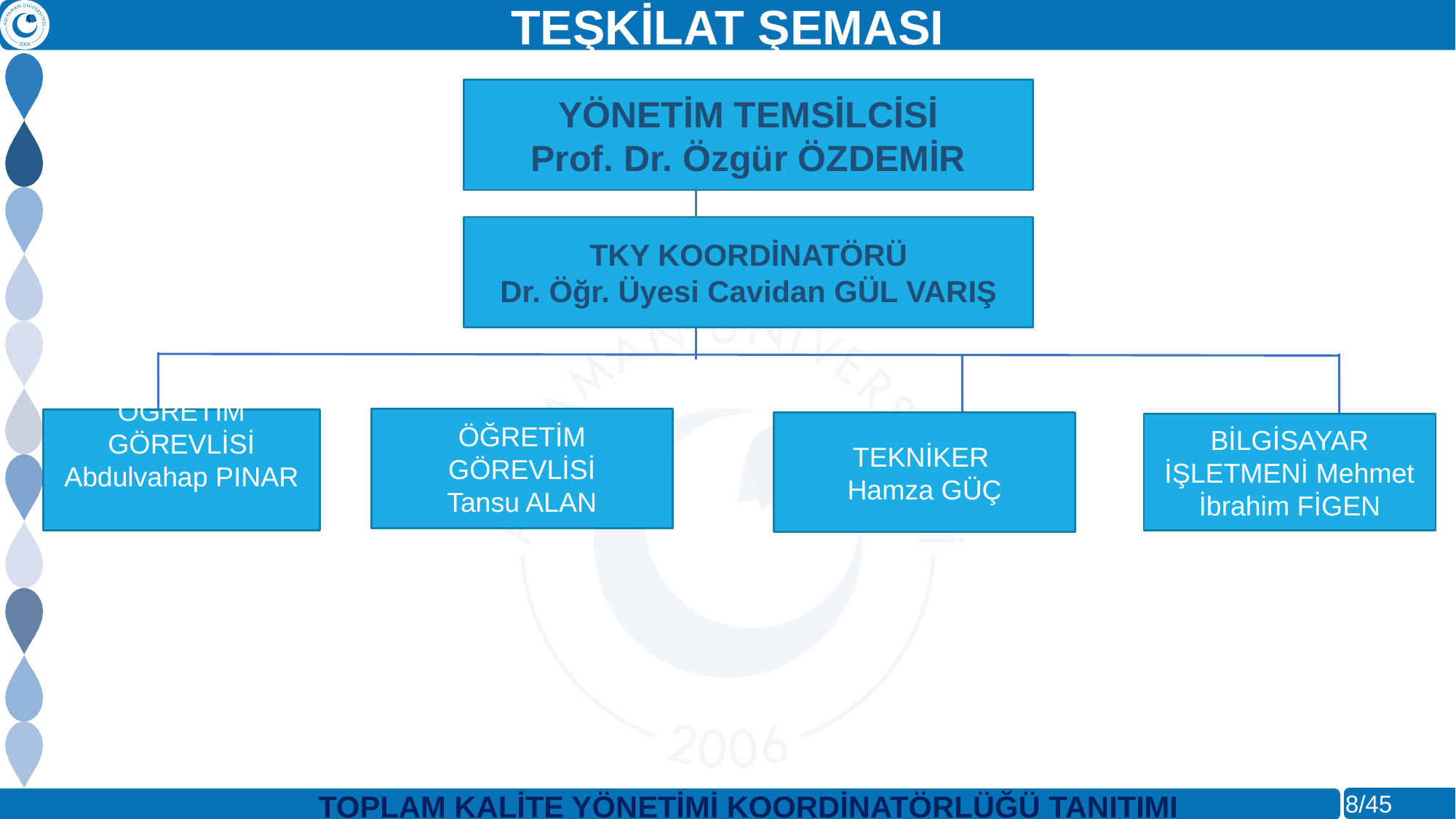

TEŞKİLAT ŞEMASI
YÖNETİM TEMSİLCİSİ
Prof. Dr. Özgür ÖZDEMİR
TKY KOORDİNATÖRÜ
Dr. Öğr. Üyesi Cavidan GÜL VARIŞ
ÖĞRETİM GÖREVLİSİ
Tansu ALAN
ÖĞRETİM GÖREVLİSİ Abdulvahap PINAR

TEKNİKER
Hamza GÜÇ
BİLGİSAYAR İŞLETMENİ Mehmet İbrahim FİGEN
TOPLAM KALİTE YÖNETİMİ KOORDİNATÖRLÜĞÜ TANITIMI